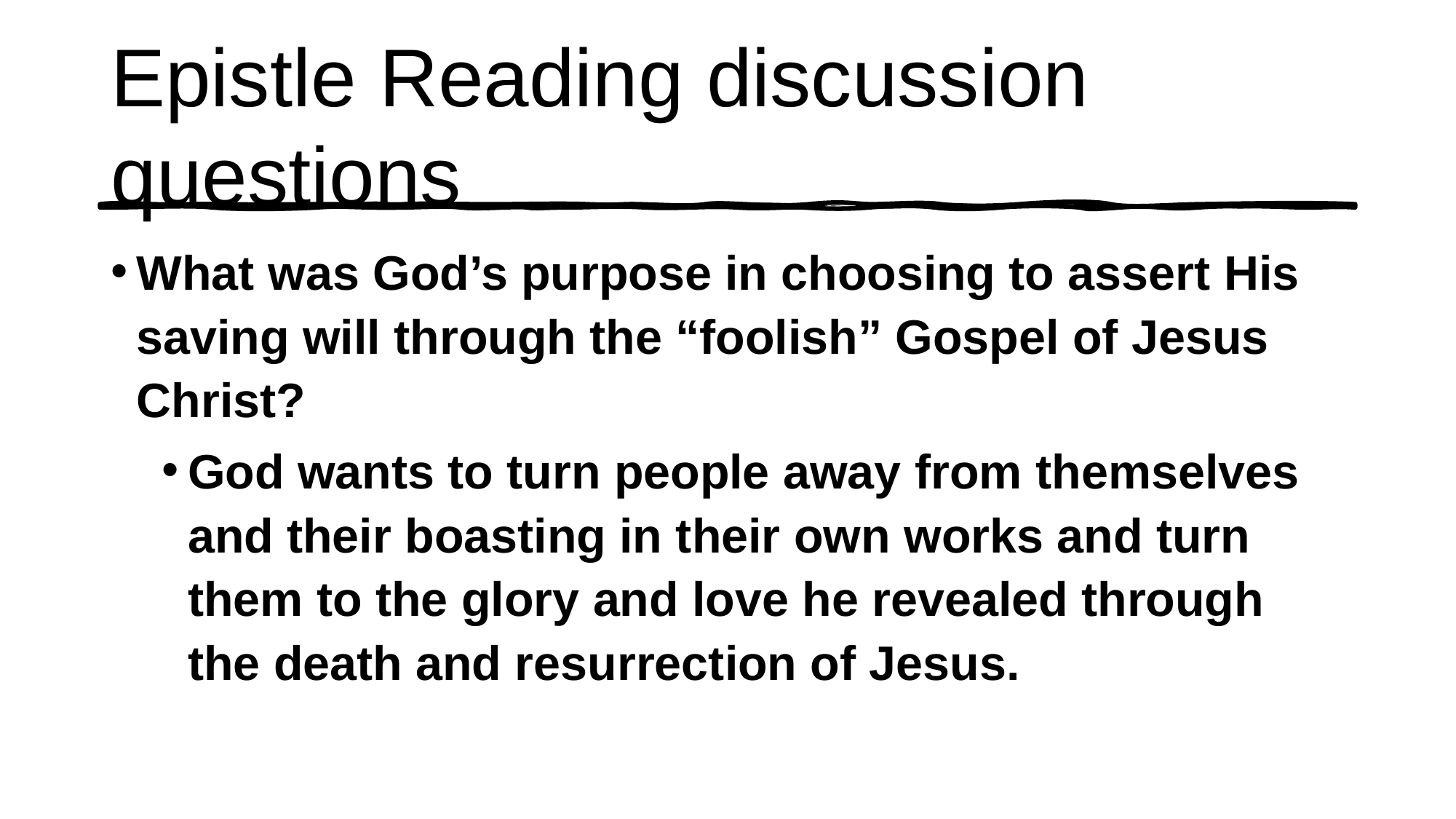

# Epistle Reading discussion questions
What was God’s purpose in choosing to assert His saving will through the “foolish” Gospel of Jesus Christ?
God wants to turn people away from themselves and their boasting in their own works and turn them to the glory and love he revealed through the death and resurrection of Jesus.